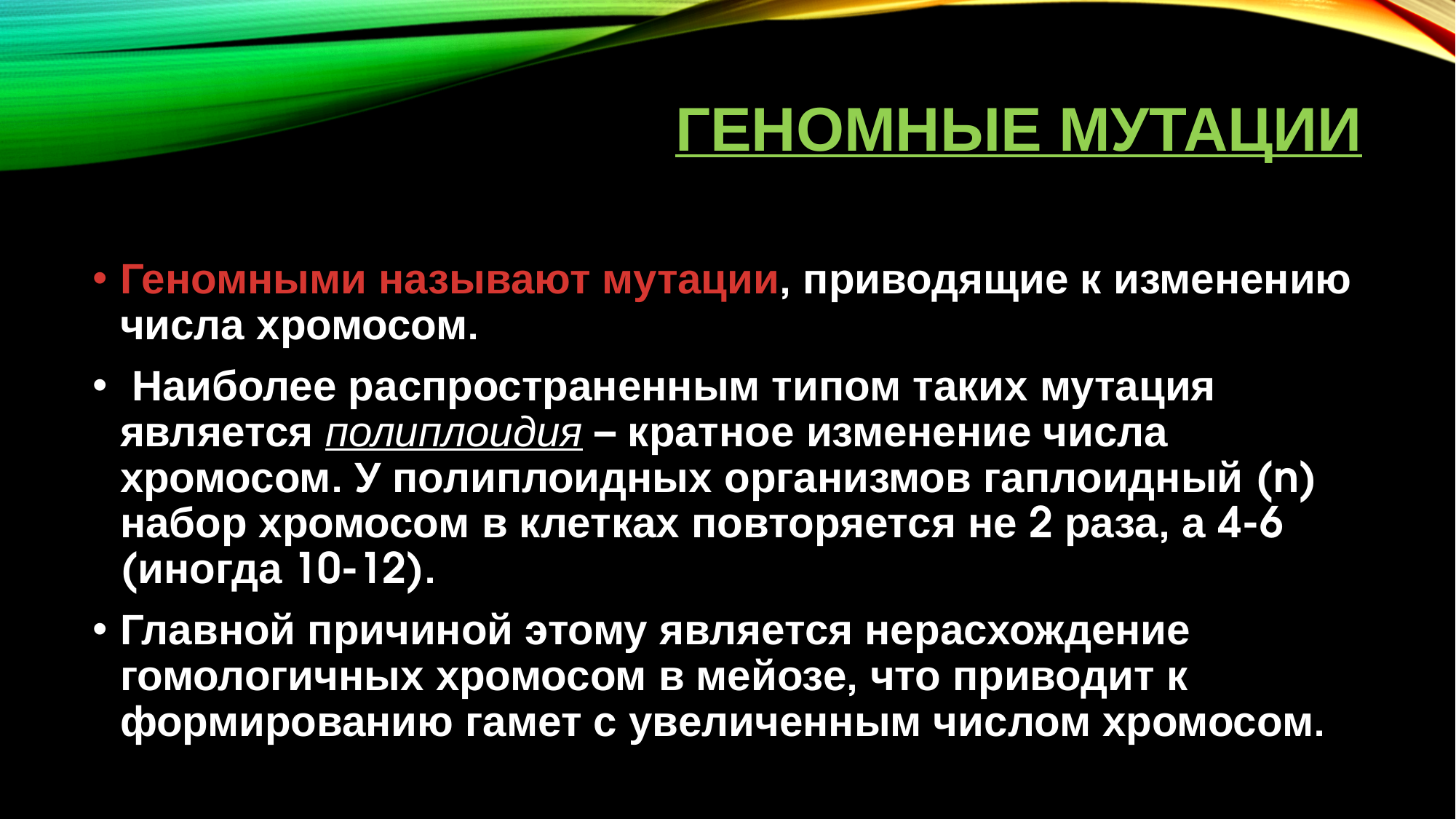

# Геномные мутации

Геномными называют мутации, приводящие к изменению числа хромосом.
 Наиболее распространенным типом таких мутация является полиплоидия – кратное изменение числа хромосом. У полиплоидных организмов гаплоидный (n) набор хромосом в клетках повторяется не 2 раза, а 4-6 (иногда 10-12).
Главной причиной этому является нерасхождение гомологичных хромосом в мейозе, что приводит к формированию гамет с увеличенным числом хромосом.